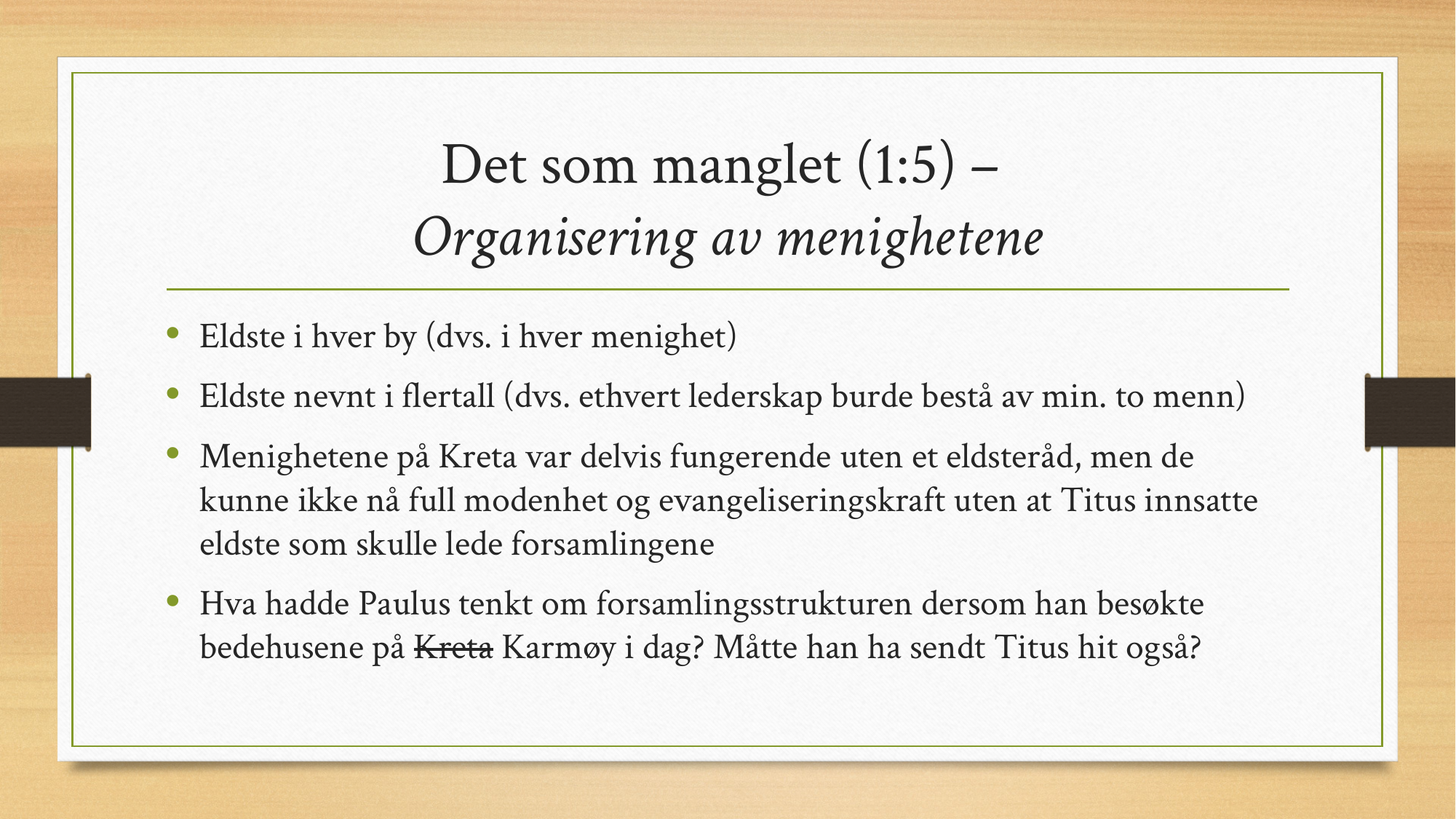

# Det som manglet (1:5) – Organisering av menighetene
Eldste i hver by (dvs. i hver menighet)
Eldste nevnt i flertall (dvs. ethvert lederskap burde bestå av min. to menn)
Menighetene på Kreta var delvis fungerende uten et eldsteråd, men de kunne ikke nå full modenhet og evangeliseringskraft uten at Titus innsatte eldste som skulle lede forsamlingene
Hva hadde Paulus tenkt om forsamlingsstrukturen dersom han besøkte bedehusene på Kreta Karmøy i dag? Måtte han ha sendt Titus hit også?